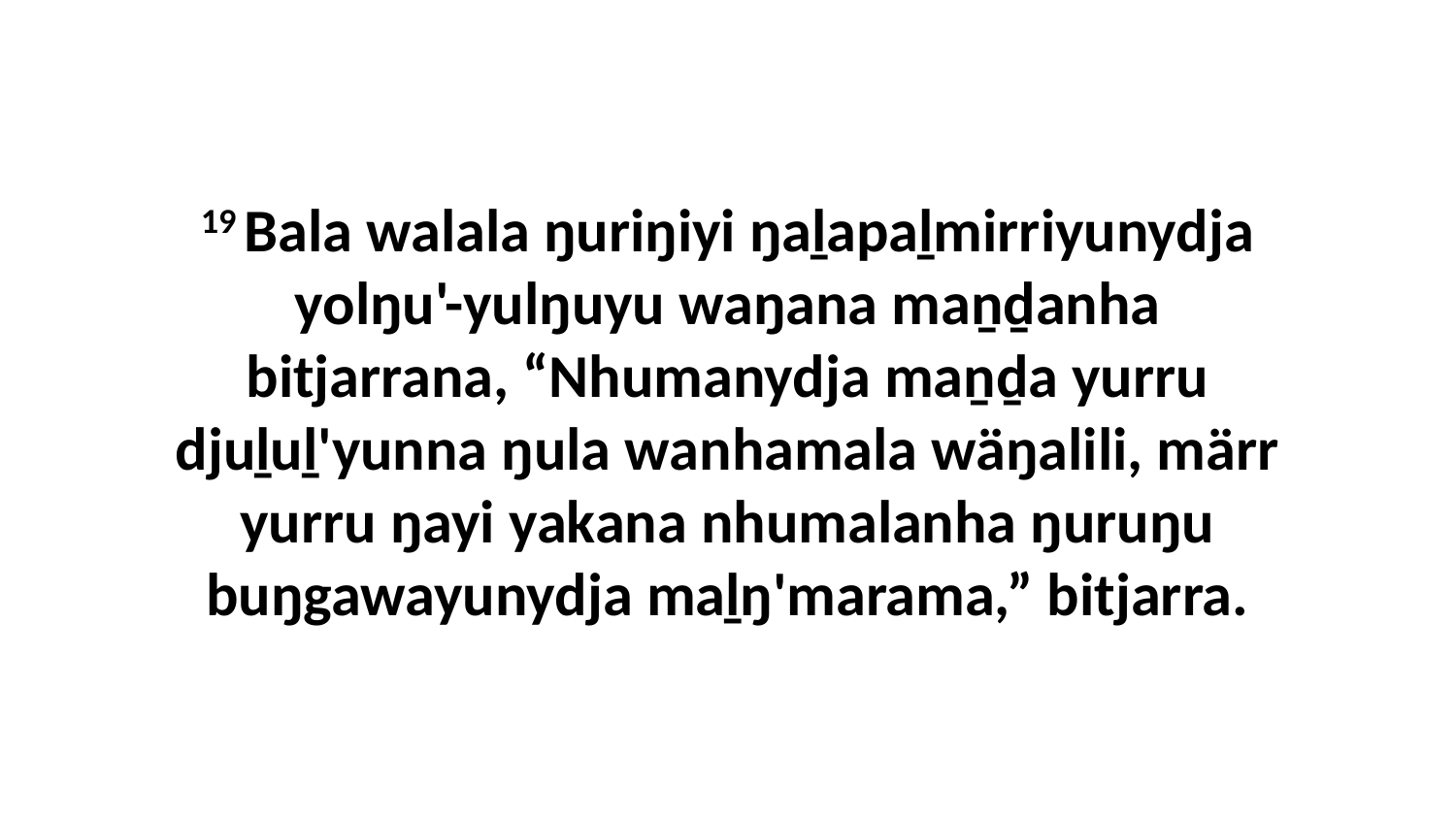

19 Bala walala ŋuriŋiyi ŋaḻapaḻmirriyunydja yolŋu'-yulŋuyu waŋana maṉḏanha bitjarrana, “Nhumanydja maṉḏa yurru djuḻuḻ'yunna ŋula wanhamala wäŋalili, märr yurru ŋayi yakana nhumalanha ŋuruŋu buŋgawayunydja maḻŋ'marama,” bitjarra.